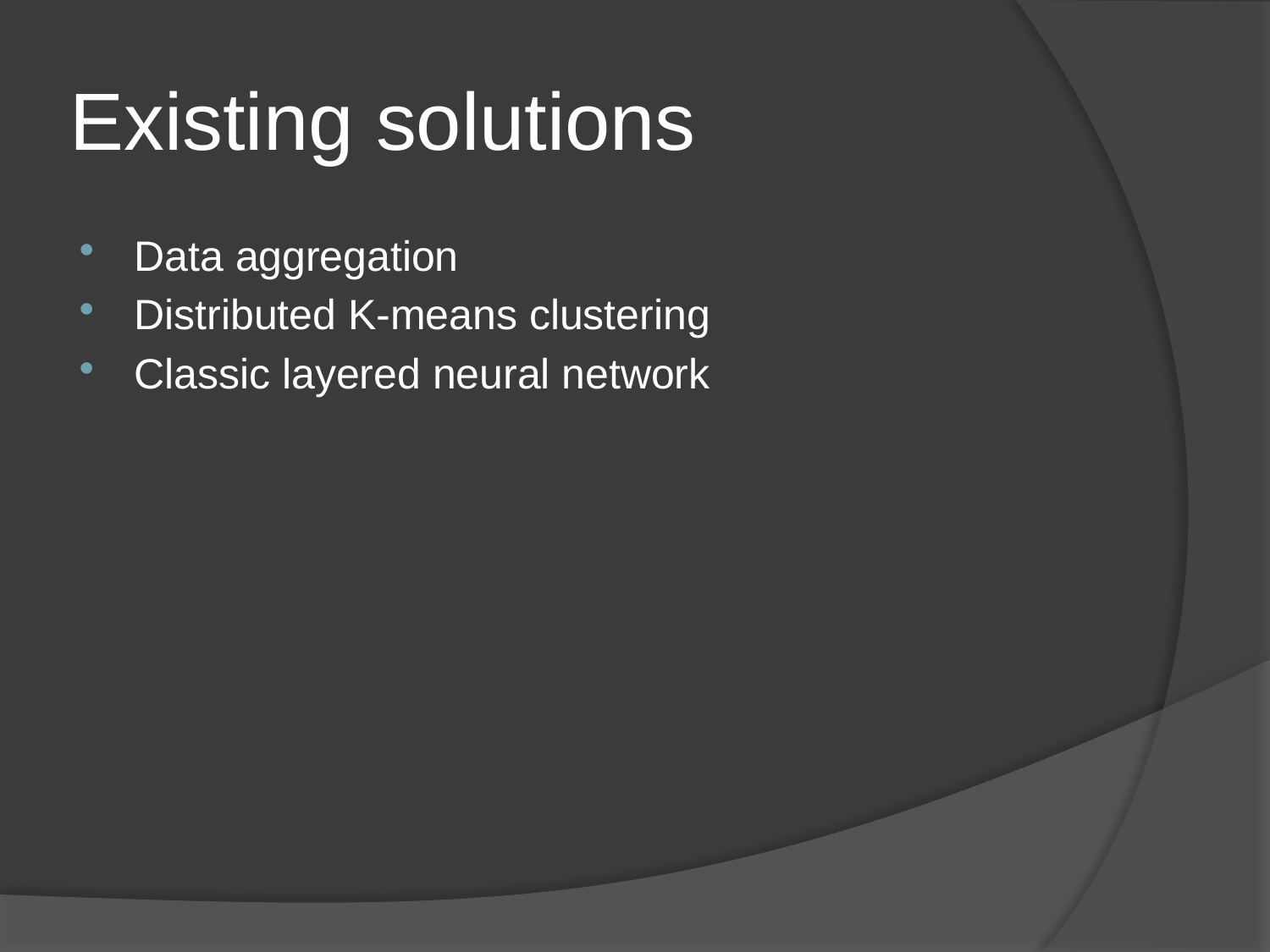

# Existing solutions
Data aggregation
Distributed K-means clustering
Classic layered neural network